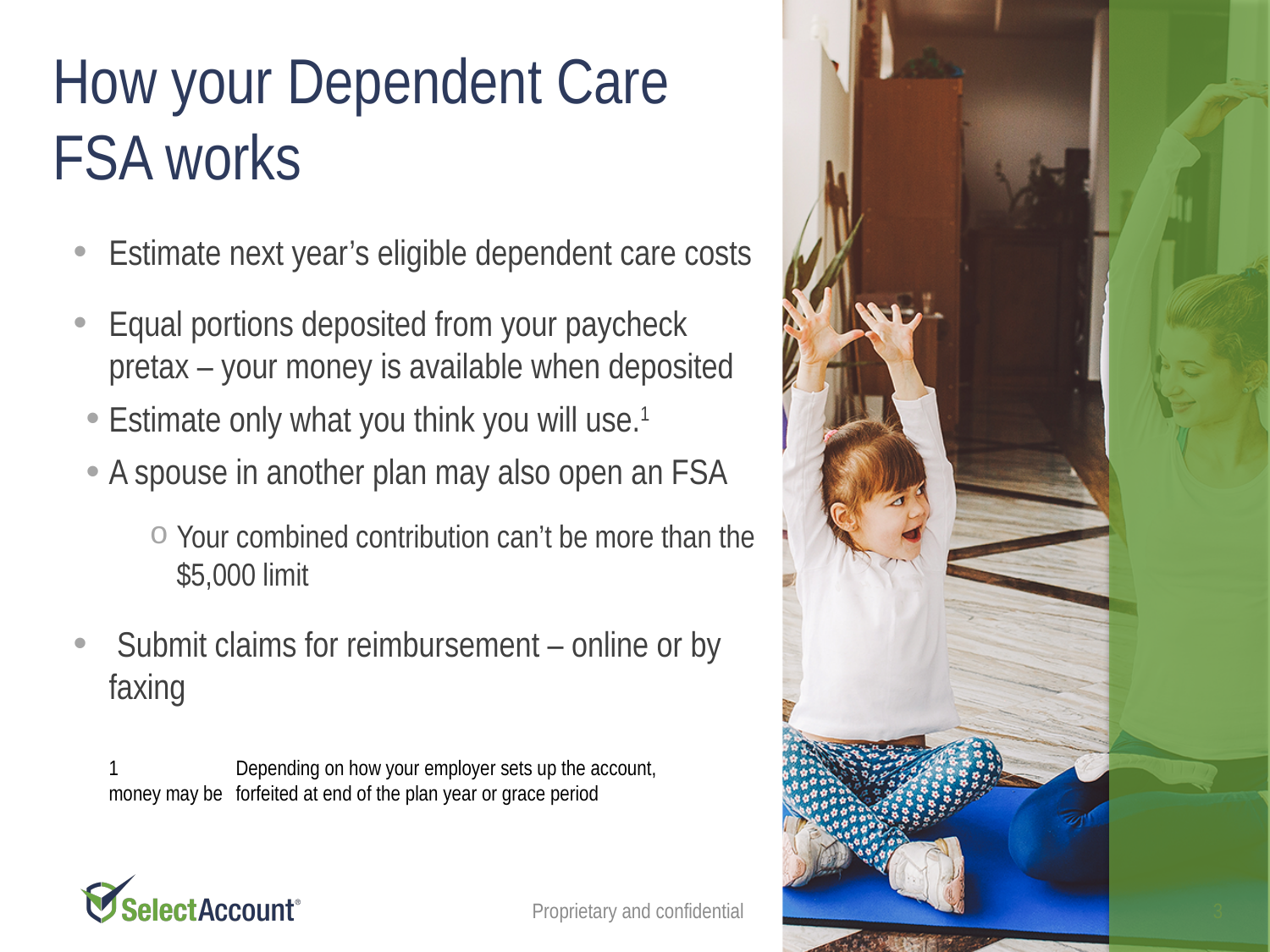

How your Dependent Care FSA works

Estimate next year’s eligible dependent care costs
Equal portions deposited from your paycheck pretax – your money is available when deposited
Estimate only what you think you will use.1
A spouse in another plan may also open an FSA
Your combined contribution can’t be more than the $5,000 limit
 Submit claims for reimbursement – online or by faxing

1	Depending on how your employer sets up the account, money may be 	forfeited at end of the plan year or grace period
Proprietary and confidential
3